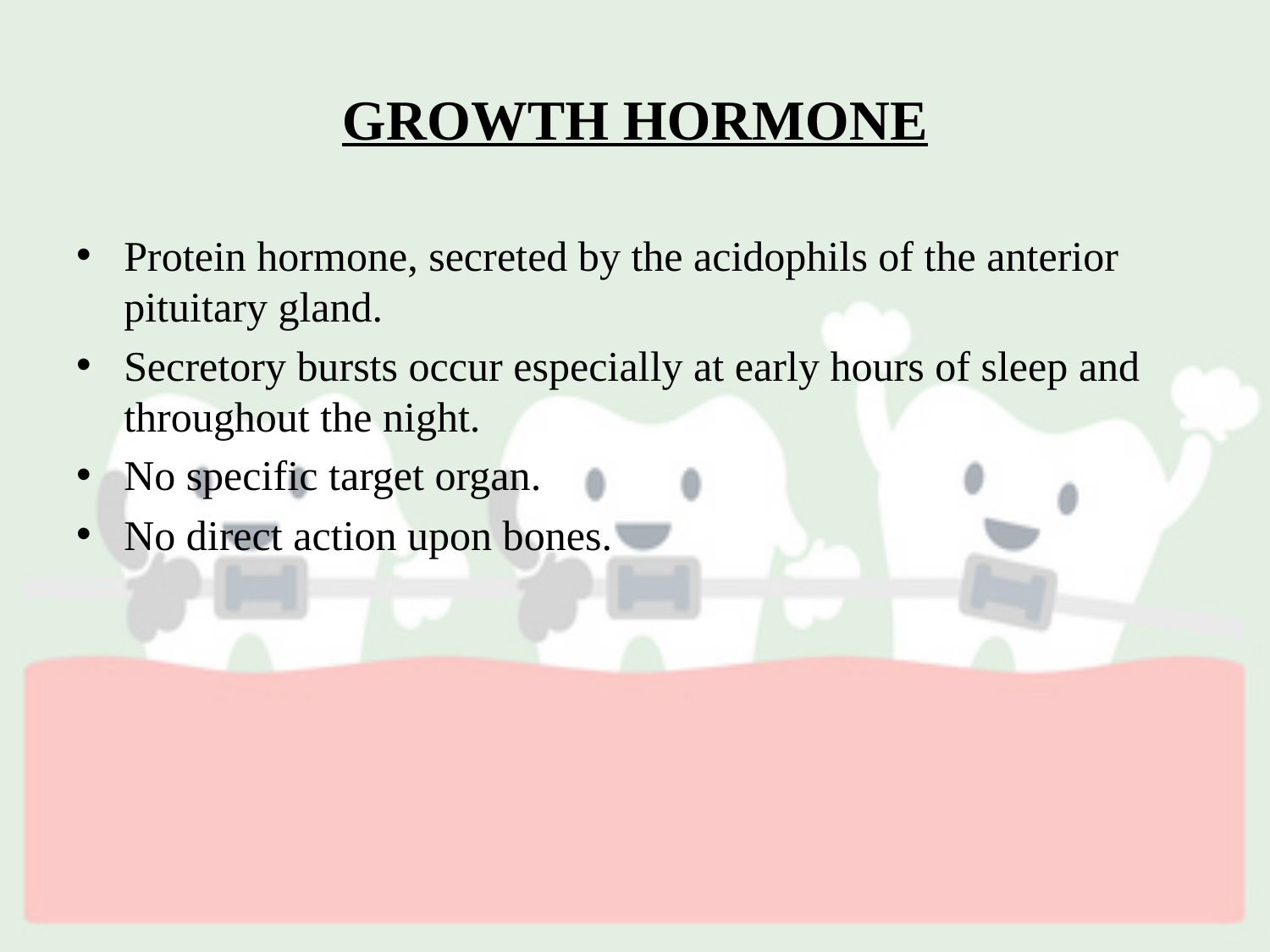

# GROWTH HORMONE
Protein hormone, secreted by the acidophils of the anterior pituitary gland.
Secretory bursts occur especially at early hours of sleep and throughout the night.
No specific target organ.
No direct action upon bones.